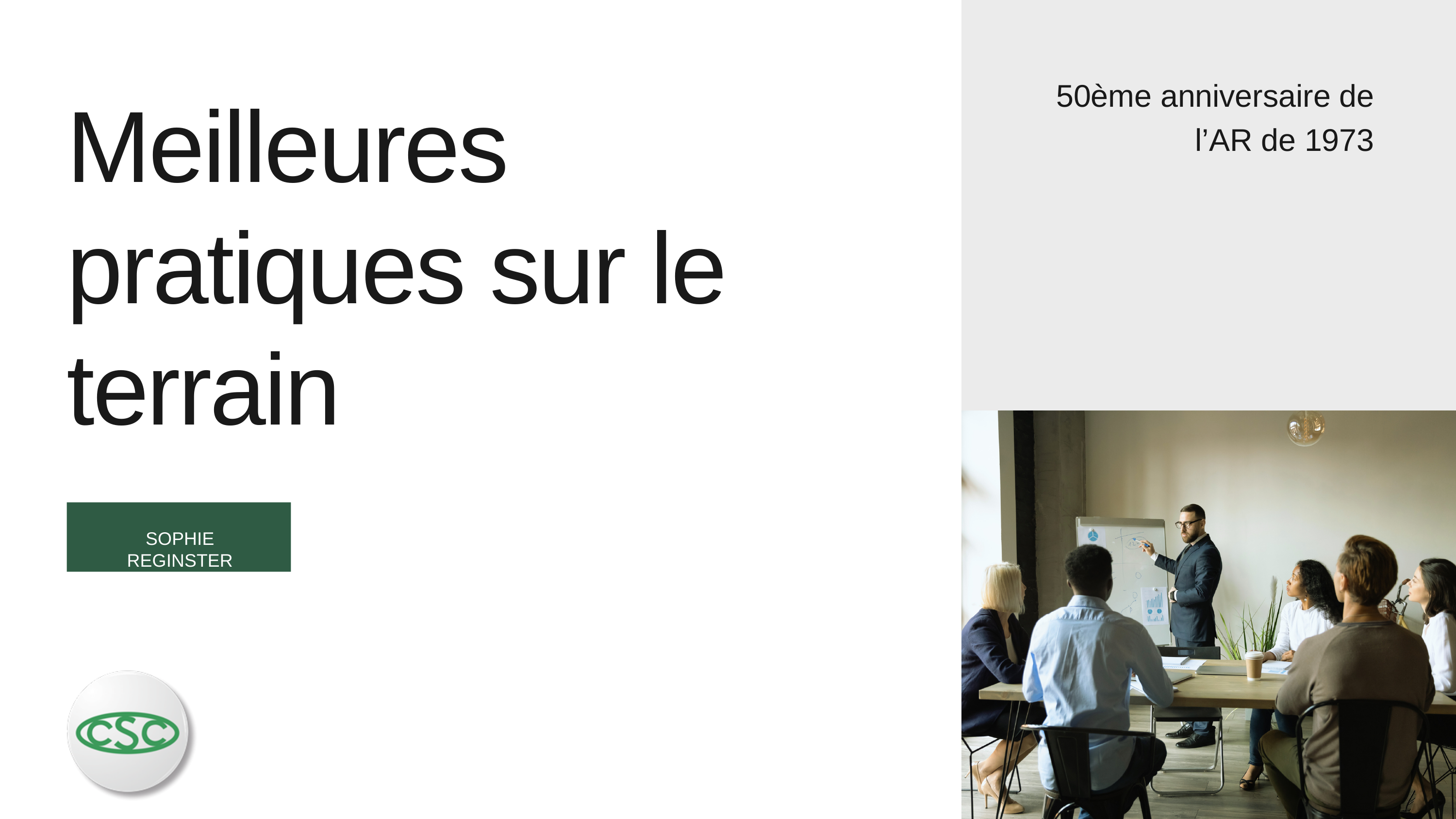

50ème anniversaire de l’AR de 1973
Meilleures pratiques sur le terrain

SOPHIE REGINSTER